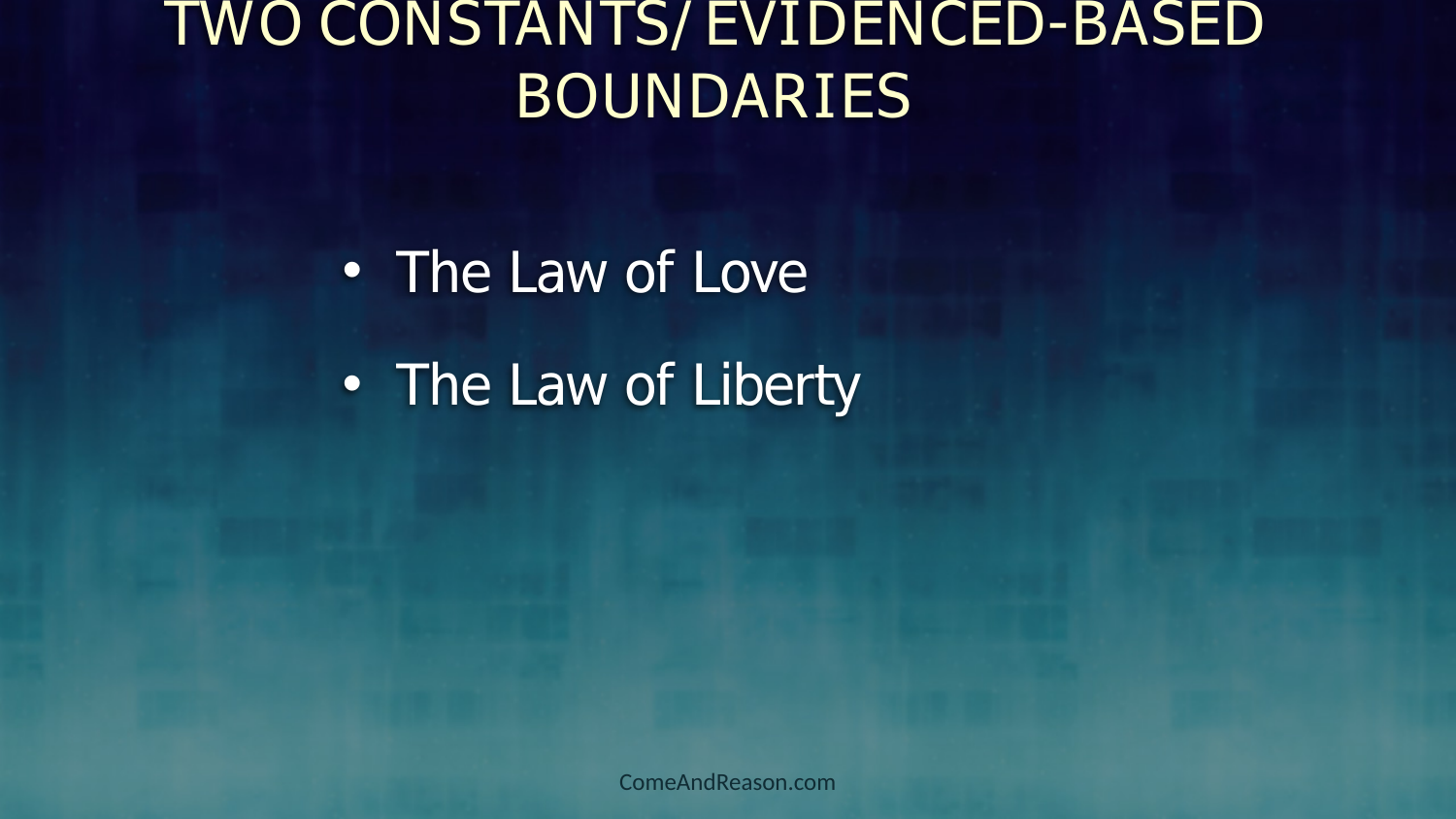

Two Constants/Evidenced-Based Boundaries
The Law of Love

The Law of Liberty
ComeAndReason.com